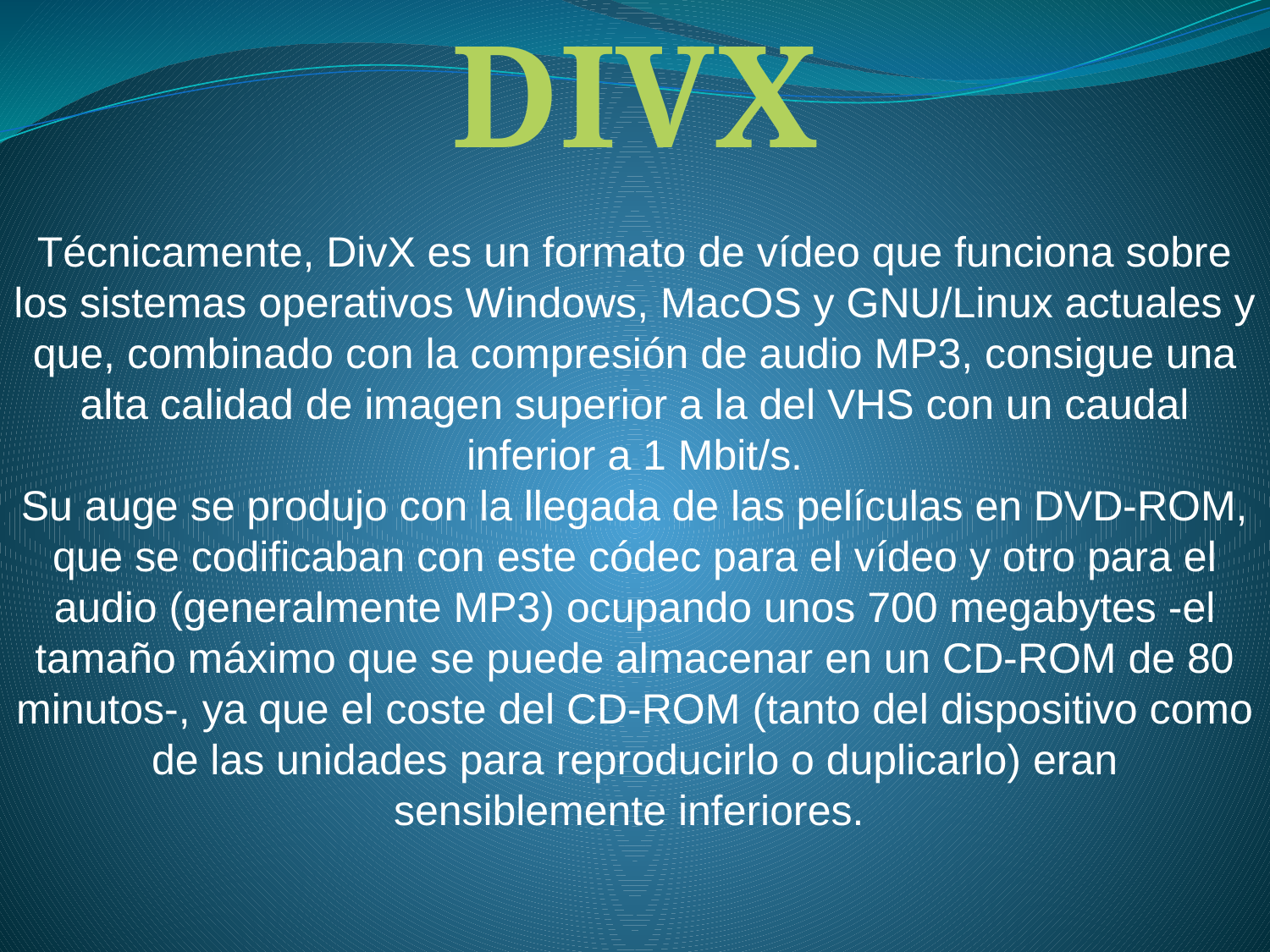

DIVX
Técnicamente, DivX es un formato de vídeo que funciona sobre los sistemas operativos Windows, MacOS y GNU/Linux actuales y que, combinado con la compresión de audio MP3, consigue una alta calidad de imagen superior a la del VHS con un caudal inferior a 1 Mbit/s.
Su auge se produjo con la llegada de las películas en DVD-ROM, que se codificaban con este códec para el vídeo y otro para el audio (generalmente MP3) ocupando unos 700 megabytes -el tamaño máximo que se puede almacenar en un CD-ROM de 80 minutos-, ya que el coste del CD-ROM (tanto del dispositivo como de las unidades para reproducirlo o duplicarlo) eran sensiblemente inferiores.